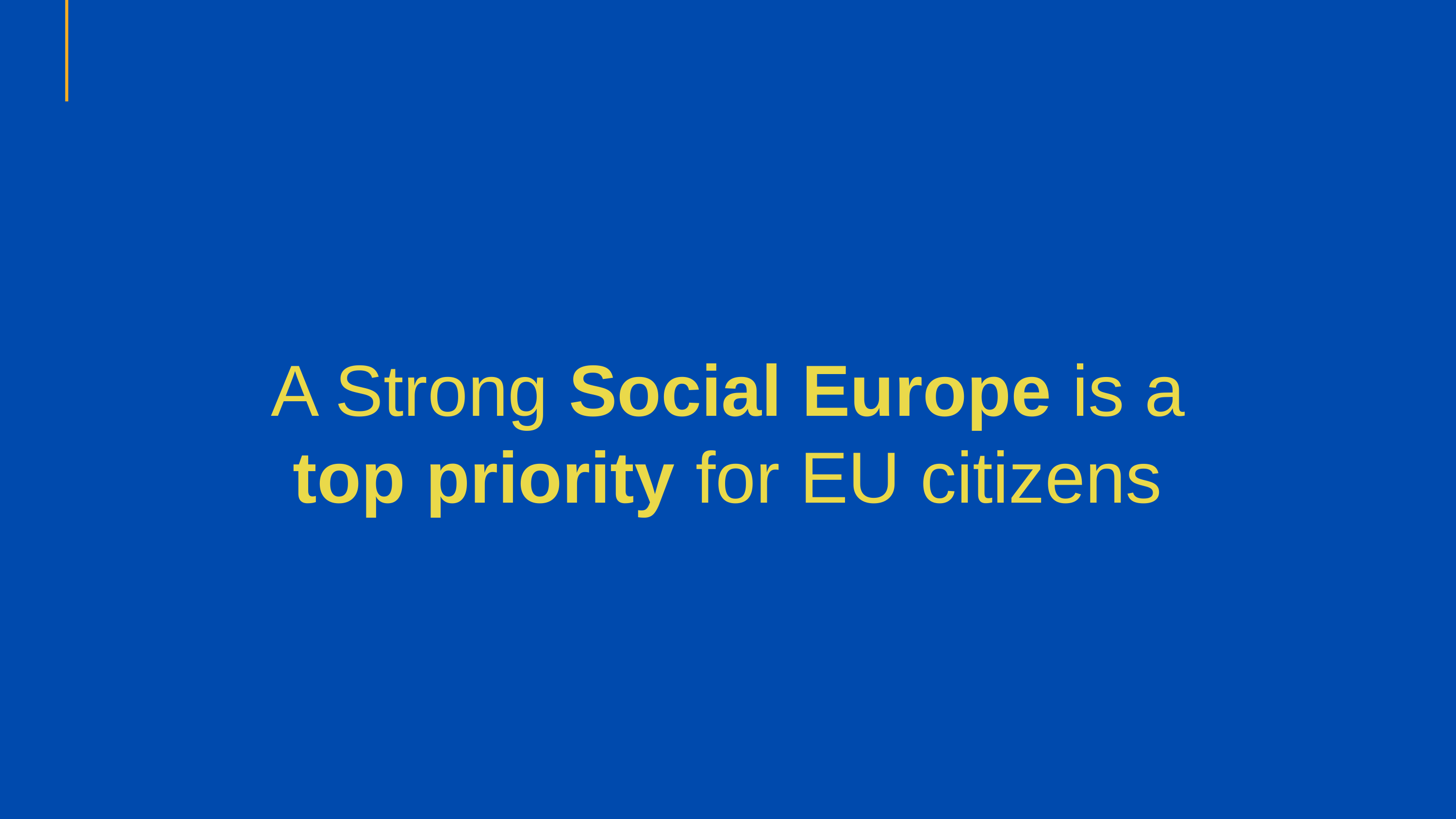

A Strong Social Europe is a top priority for EU citizens